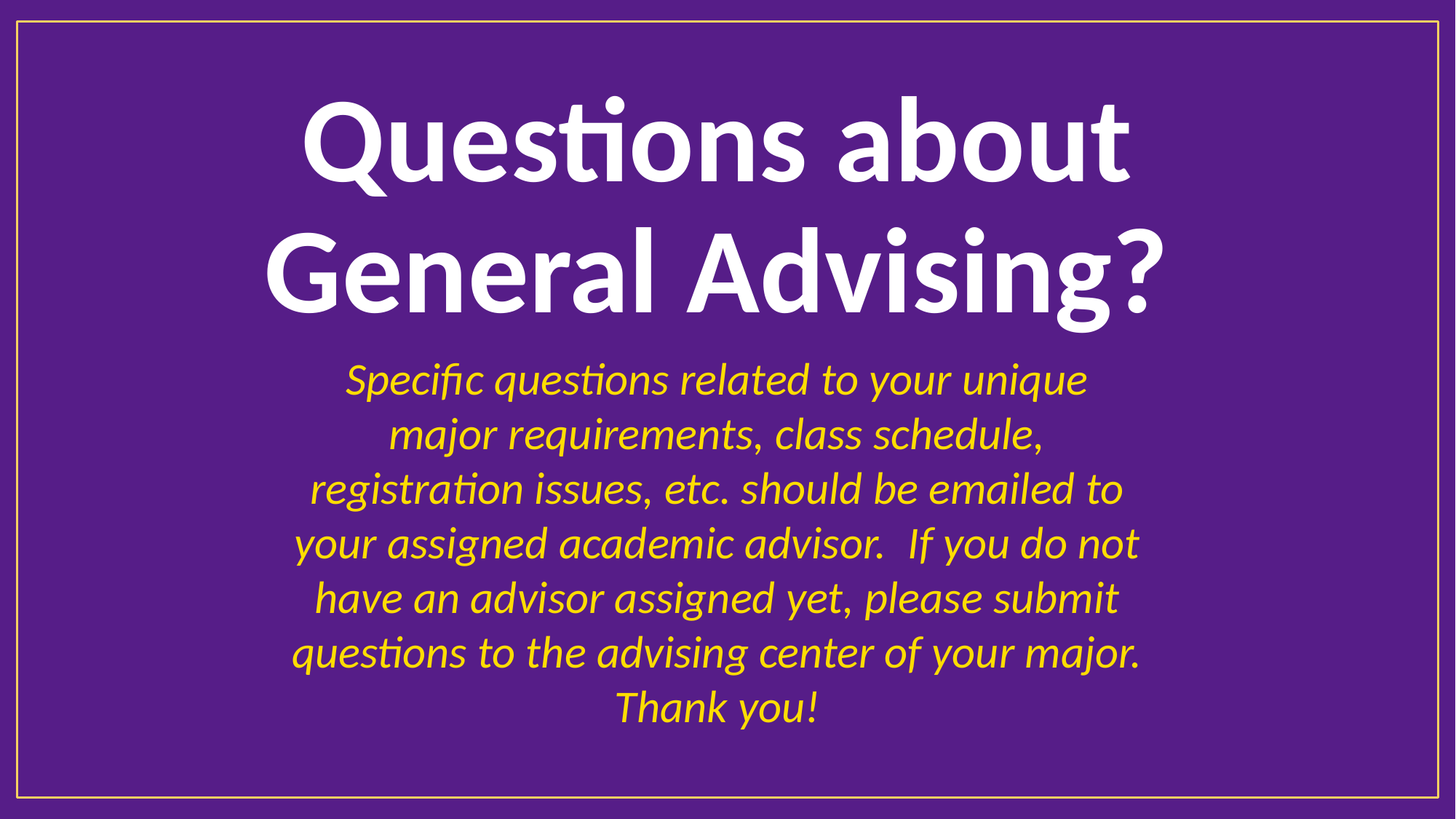

# Questions about General Advising?
Specific questions related to your unique major requirements, class schedule, registration issues, etc. should be emailed to your assigned academic advisor.  If you do not have an advisor assigned yet, please submit questions to the advising center of your major. Thank you!